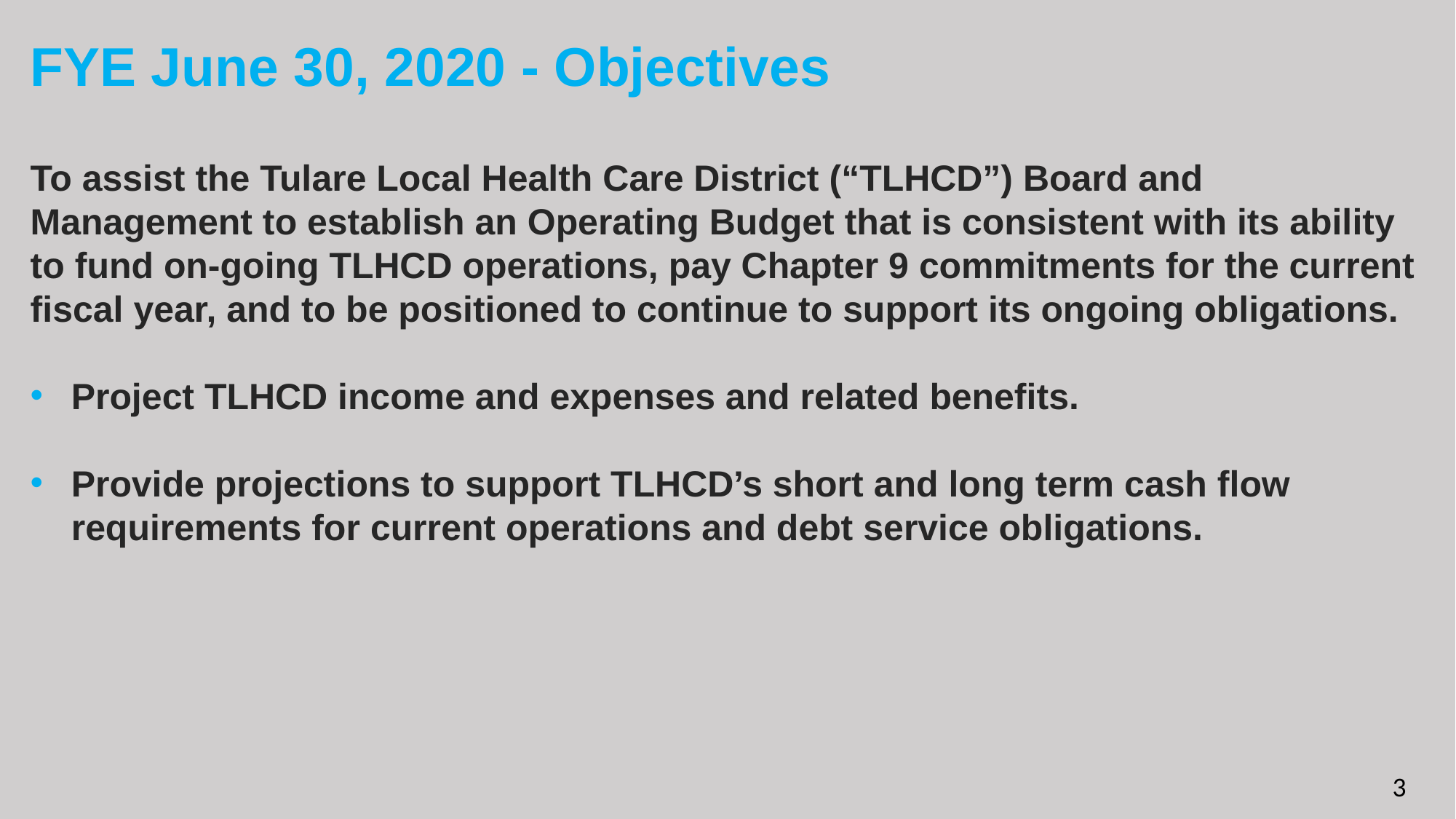

# FYE June 30, 2020 - Objectives
To assist the Tulare Local Health Care District (“TLHCD”) Board and Management to establish an Operating Budget that is consistent with its ability to fund on-going TLHCD operations, pay Chapter 9 commitments for the current fiscal year, and to be positioned to continue to support its ongoing obligations.

Project TLHCD income and expenses and related benefits.

Provide projections to support TLHCD’s short and long term cash flow requirements for current operations and debt service obligations.

3